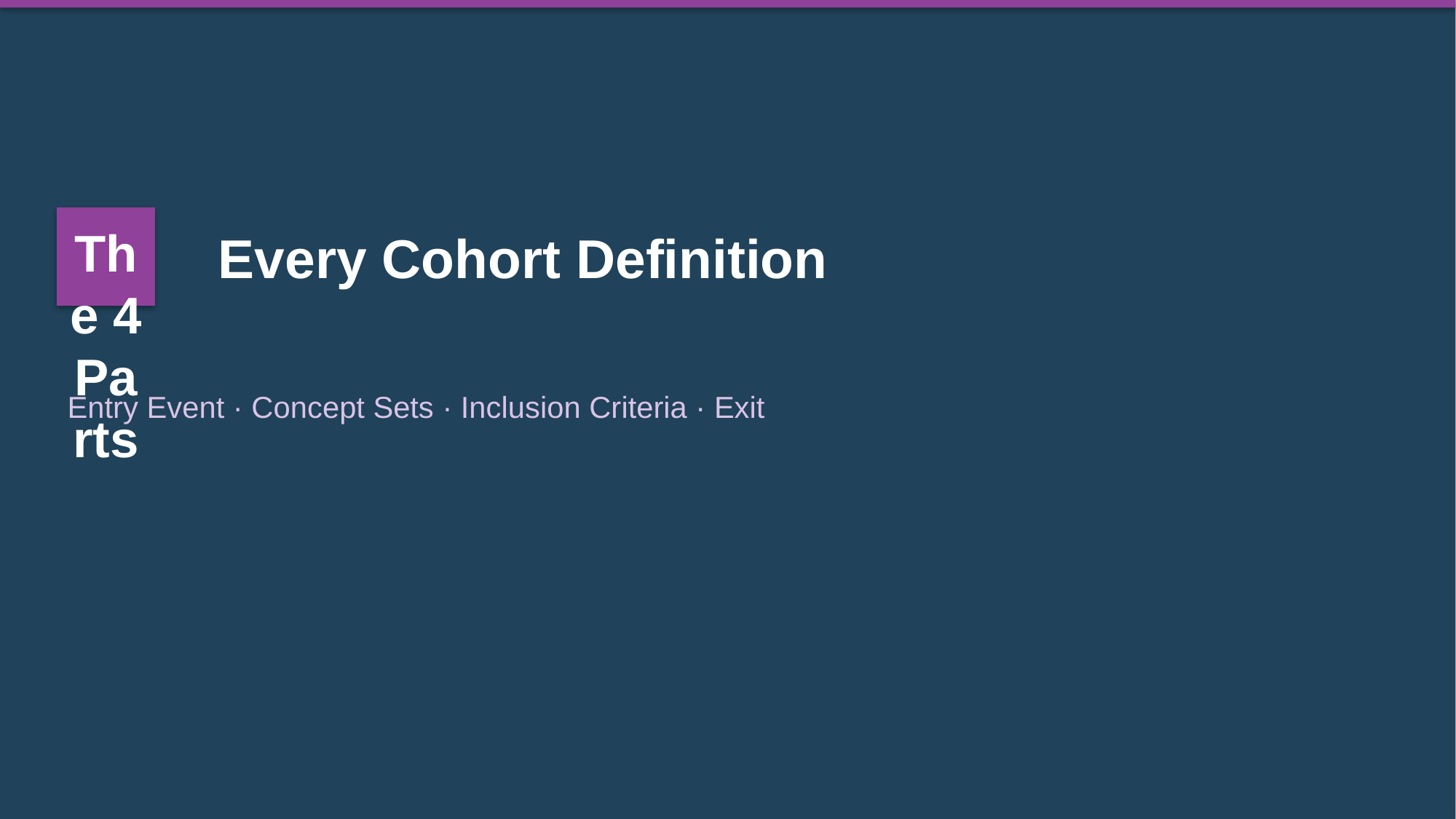

The 4 Parts
Every Cohort Definition
Entry Event · Concept Sets · Inclusion Criteria · Exit